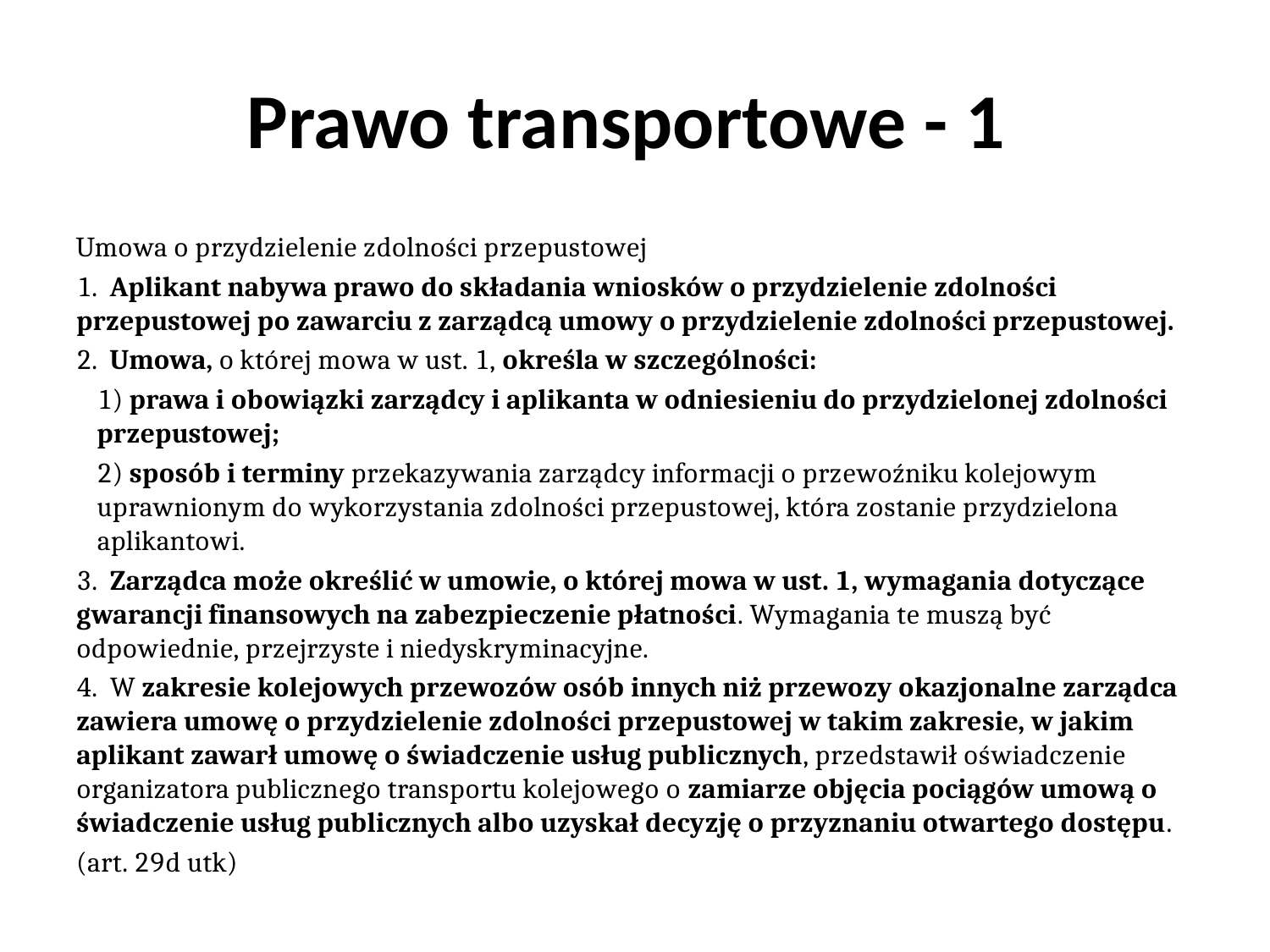

# Prawo transportowe - 1
Umowa o przydzielenie zdolności przepustowej
1.  Aplikant nabywa prawo do składania wniosków o przydzielenie zdolności przepustowej po zawarciu z zarządcą umowy o przydzielenie zdolności przepustowej.
2.  Umowa, o której mowa w ust. 1, określa w szczególności:
1) prawa i obowiązki zarządcy i aplikanta w odniesieniu do przydzielonej zdolności przepustowej;
2) sposób i terminy przekazywania zarządcy informacji o przewoźniku kolejowym uprawnionym do wykorzystania zdolności przepustowej, która zostanie przydzielona aplikantowi.
3.  Zarządca może określić w umowie, o której mowa w ust. 1, wymagania dotyczące gwarancji finansowych na zabezpieczenie płatności. Wymagania te muszą być odpowiednie, przejrzyste i niedyskryminacyjne.
4.  W zakresie kolejowych przewozów osób innych niż przewozy okazjonalne zarządca zawiera umowę o przydzielenie zdolności przepustowej w takim zakresie, w jakim aplikant zawarł umowę o świadczenie usług publicznych, przedstawił oświadczenie organizatora publicznego transportu kolejowego o zamiarze objęcia pociągów umową o świadczenie usług publicznych albo uzyskał decyzję o przyznaniu otwartego dostępu.
(art. 29d utk)